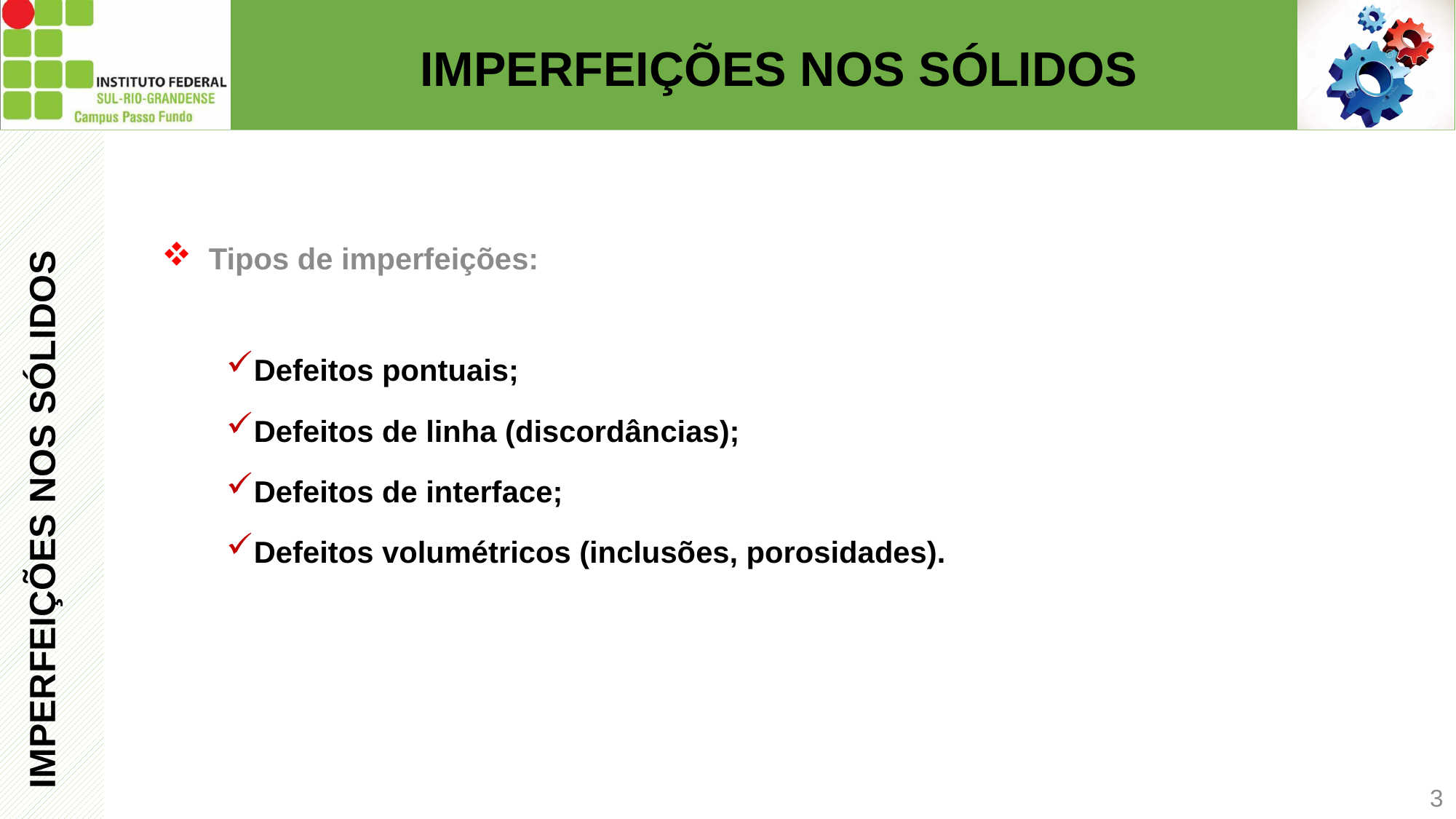

# IMPERFEIÇÕES NOS SÓLIDOS
IMPERFEIÇÕES NOS SÓLIDOS
 Tipos de imperfeições:
Defeitos pontuais;
Defeitos de linha (discordâncias);
Defeitos de interface;
Defeitos volumétricos (inclusões, porosidades).
3